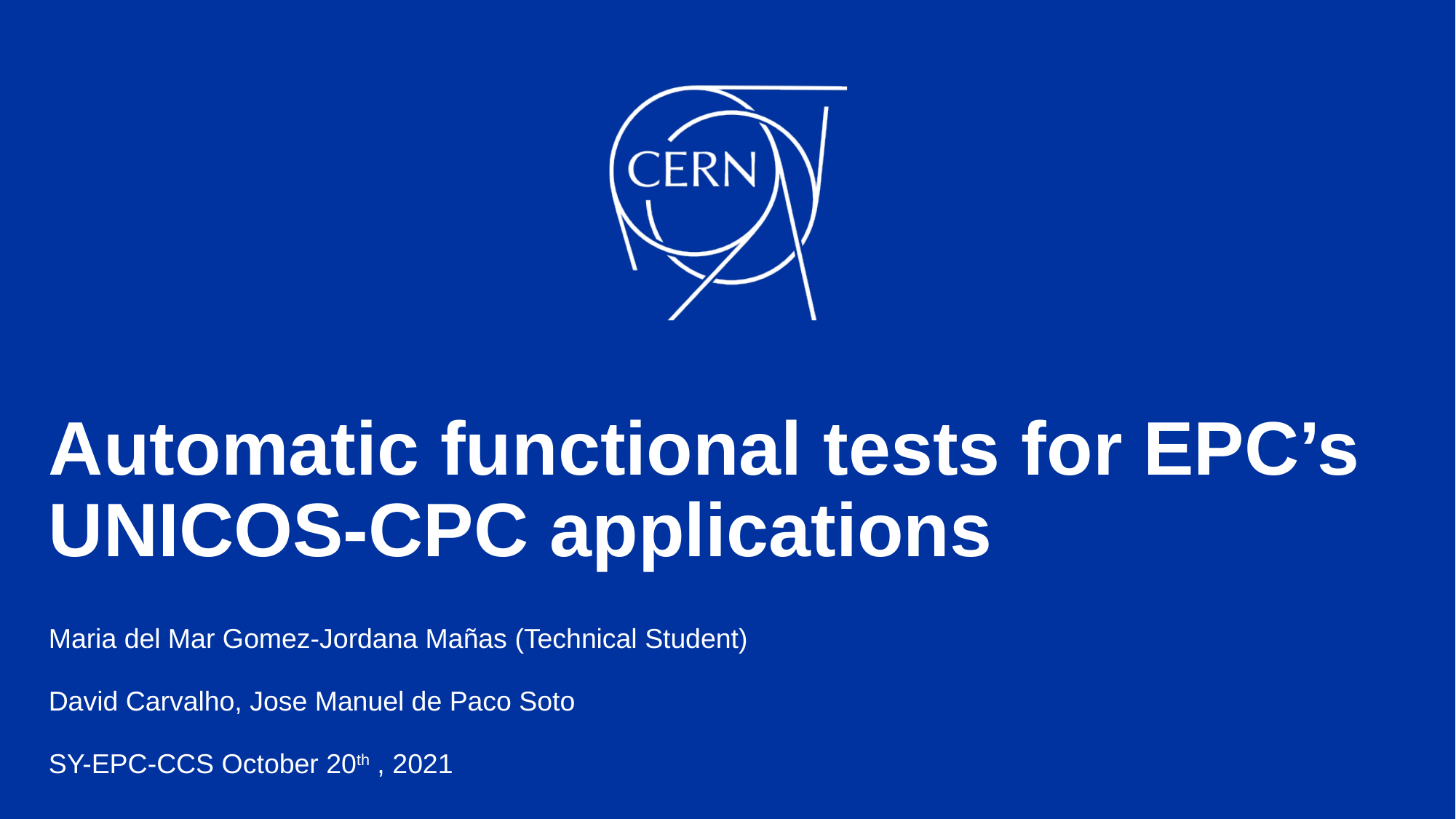

# Automatic functional tests for EPC’s UNICOS-CPC applications

Maria del Mar Gomez-Jordana Mañas (Technical Student)
David Carvalho, Jose Manuel de Paco Soto
SY-EPC-CCS October 20th , 2021